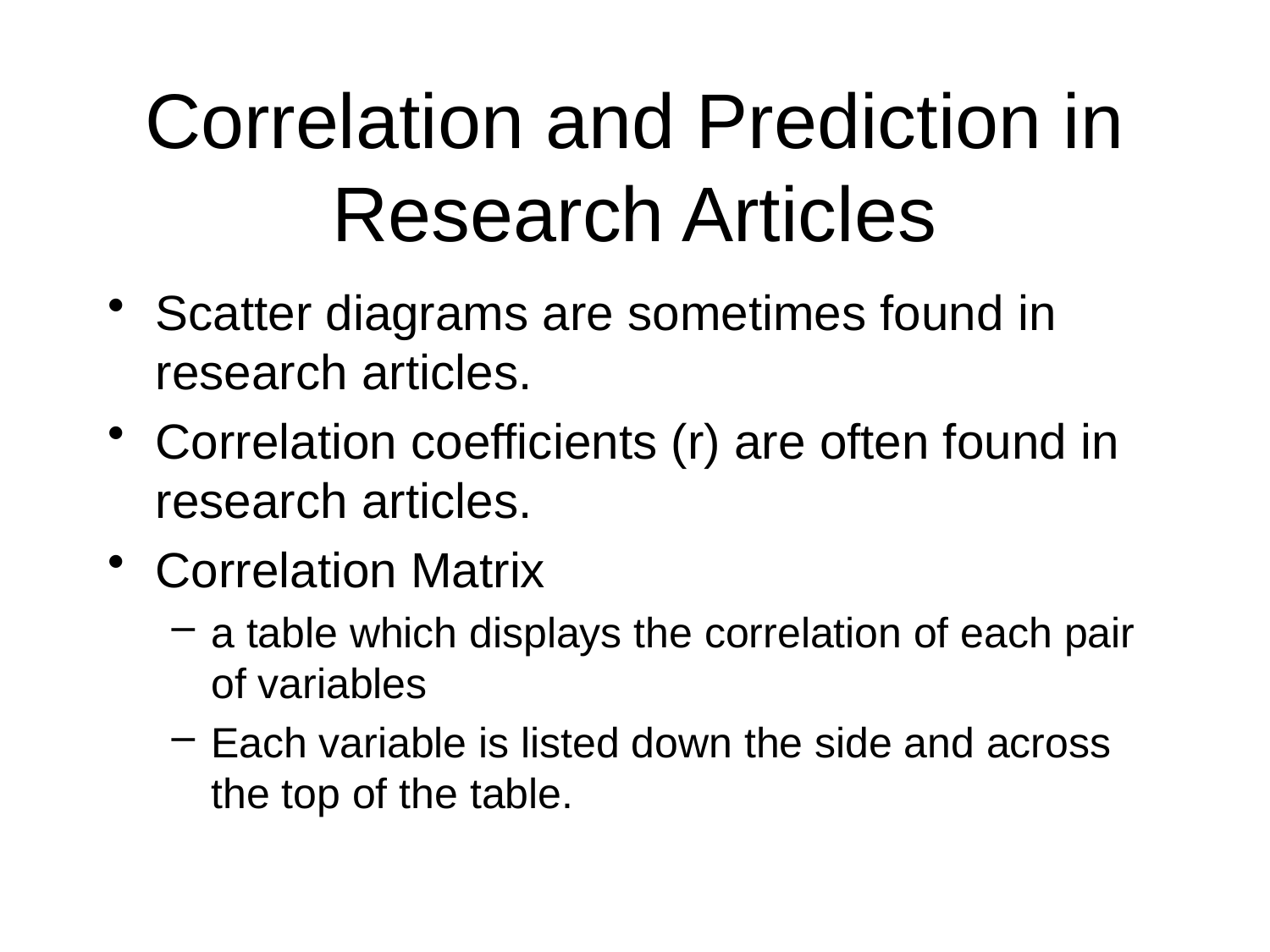

# Correlation and Prediction in Research Articles
Scatter diagrams are sometimes found in research articles.
Correlation coefficients (r) are often found in research articles.
Correlation Matrix
a table which displays the correlation of each pair of variables
Each variable is listed down the side and across the top of the table.